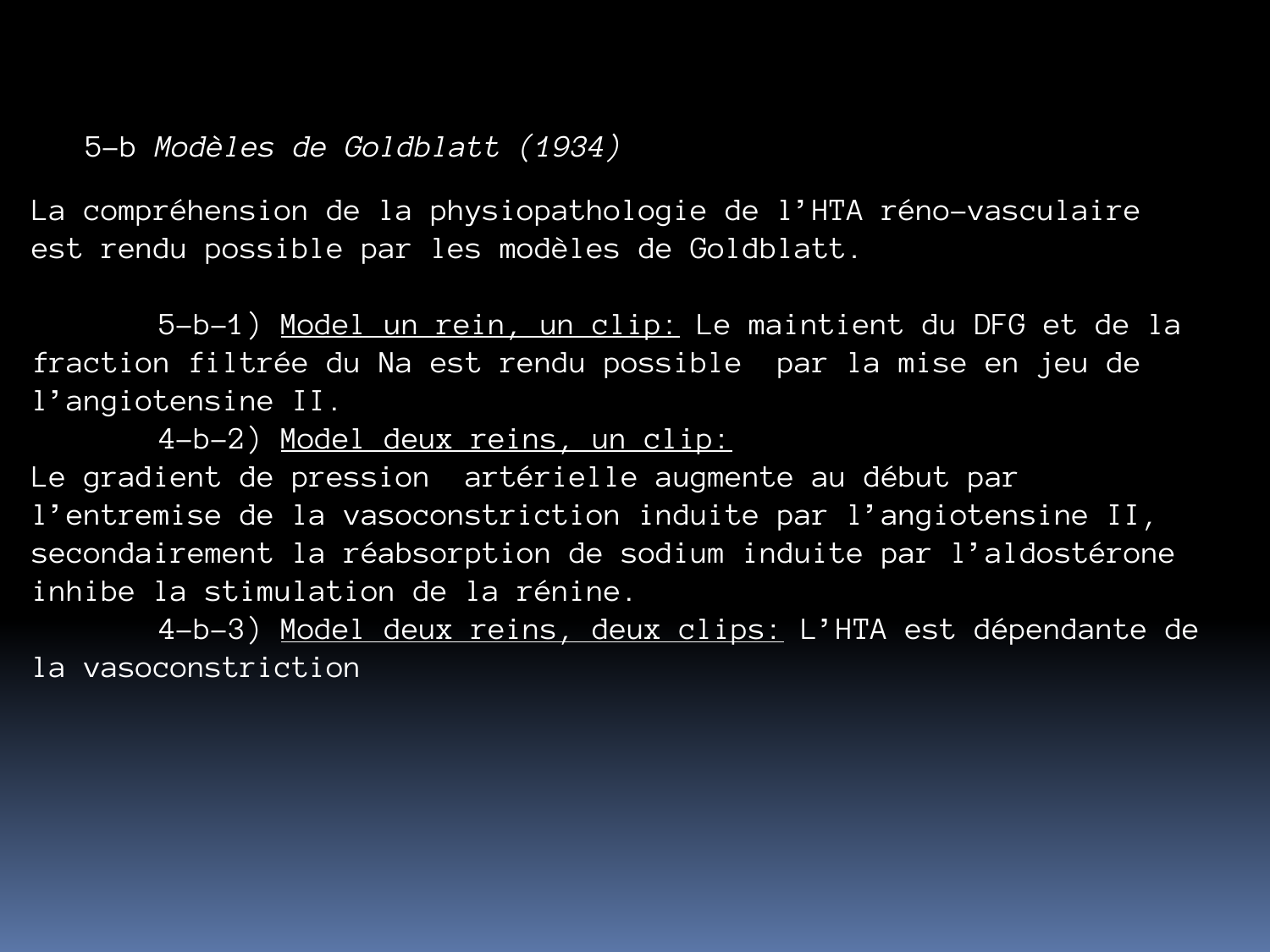

5-b Modèles de Goldblatt (1934)
La compréhension de la physiopathologie de l’HTA réno-vasculaire est rendu possible par les modèles de Goldblatt.
	5-b-1) Model un rein, un clip: Le maintient du DFG et de la fraction filtrée du Na est rendu possible  par la mise en jeu de l’angiotensine II.
	4-b-2) Model deux reins, un clip:
Le gradient de pression  artérielle augmente au début par l’entremise de la vasoconstriction induite par l’angiotensine II, secondairement la réabsorption de sodium induite par l’aldostérone inhibe la stimulation de la rénine.
	4-b-3) Model deux reins, deux clips: L’HTA est dépendante de la vasoconstriction